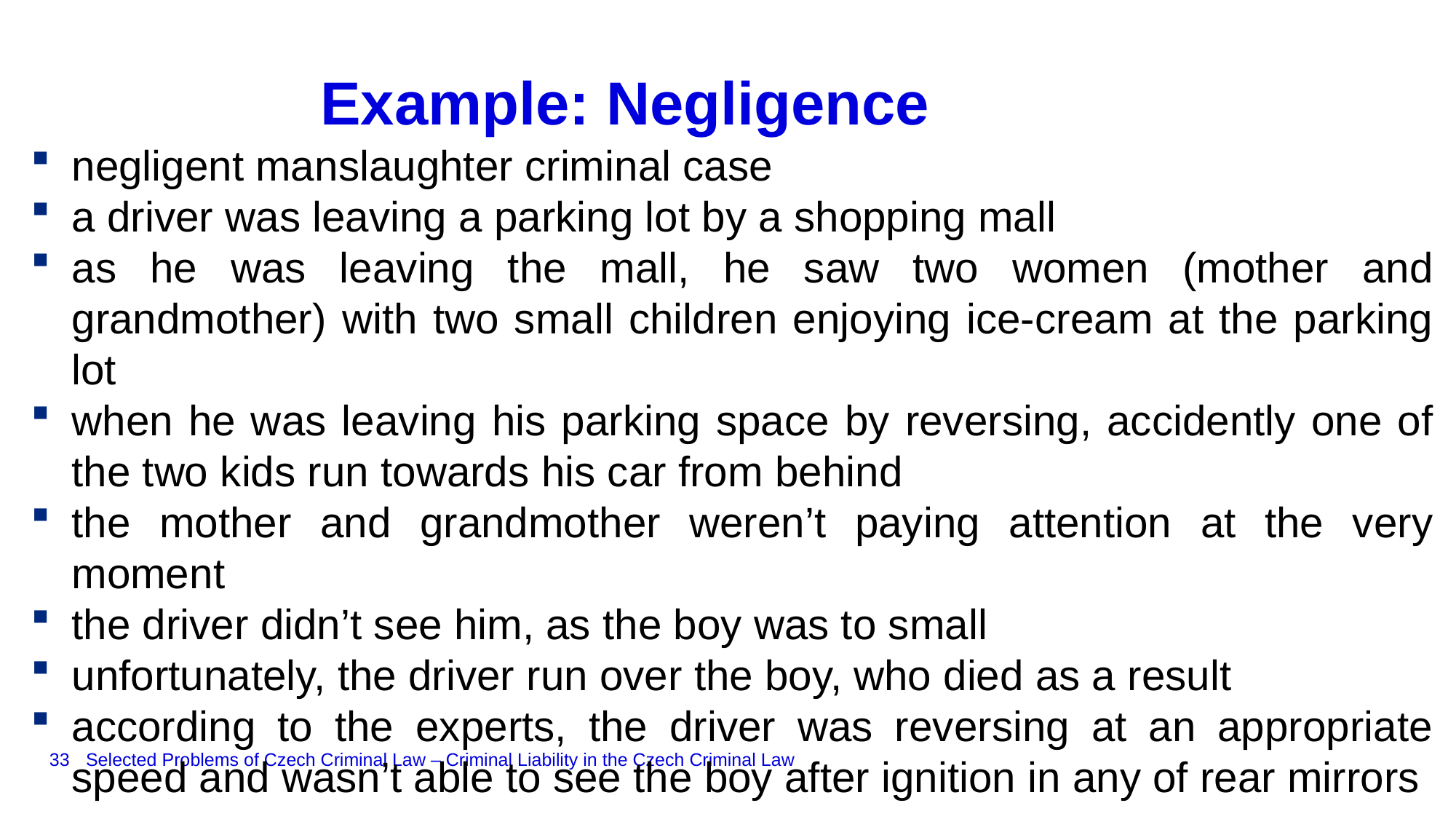

# Example: Negligence
negligent manslaughter criminal case
a driver was leaving a parking lot by a shopping mall
as he was leaving the mall, he saw two women (mother and grandmother) with two small children enjoying ice-cream at the parking lot
when he was leaving his parking space by reversing, accidently one of the two kids run towards his car from behind
the mother and grandmother weren’t paying attention at the very moment
the driver didn’t see him, as the boy was to small
unfortunately, the driver run over the boy, who died as a result
according to the experts, the driver was reversing at an appropriate speed and wasn’t able to see the boy after ignition in any of rear mirrors

33
Selected Problems of Czech Criminal Law – Criminal Liability in the Czech Criminal Law